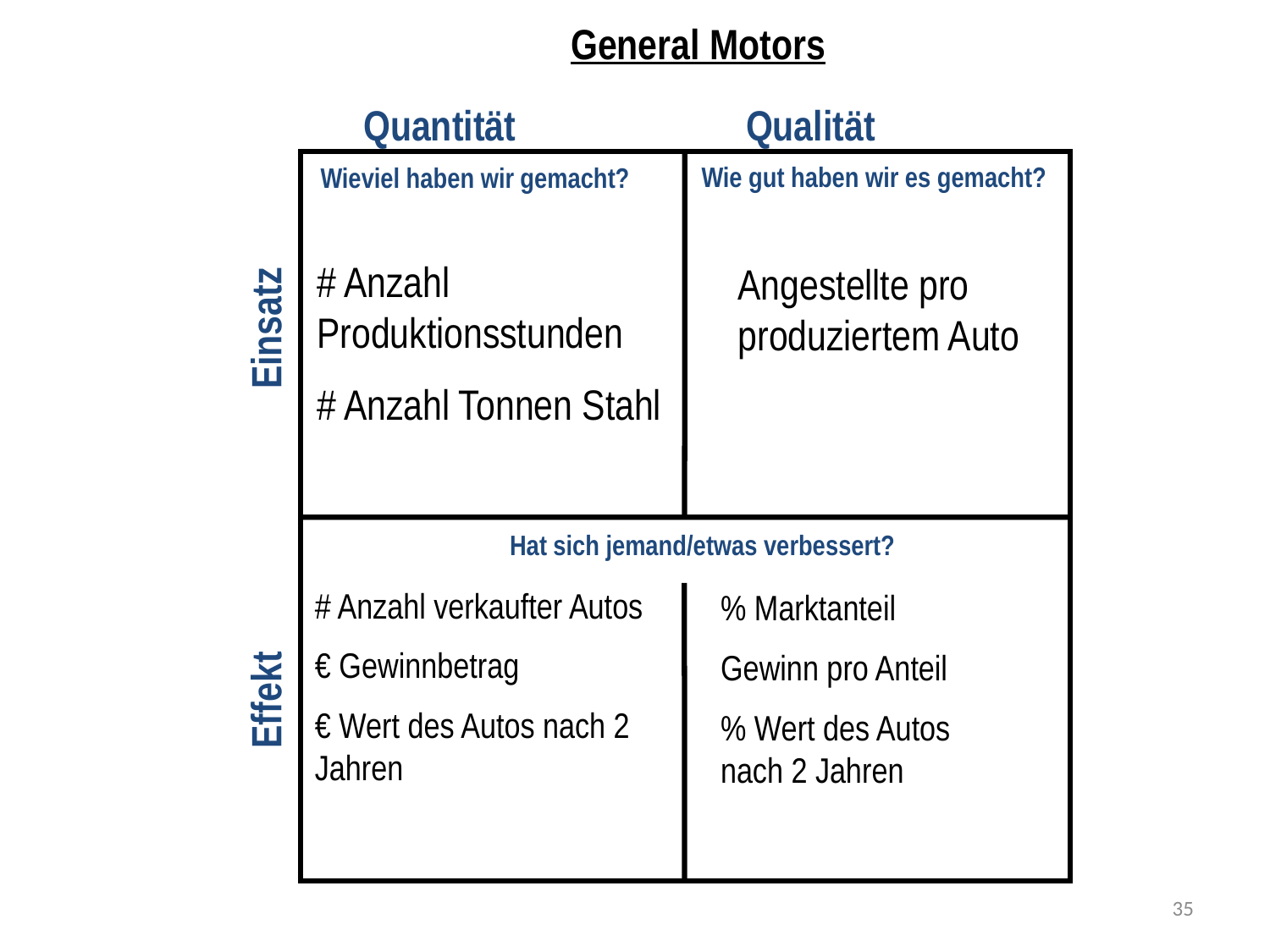

General Motors
Qualität
Quantität

Wie gut haben wir es gemacht?
Wieviel haben wir gemacht?
# Anzahl Produktionsstunden
# Anzahl Tonnen Stahl
Angestellte pro produziertem Auto
       Effekt                           Einsatz

Hat sich jemand/etwas verbessert?
# Anzahl verkaufter Autos
€ Gewinnbetrag
€ Wert des Autos nach 2 Jahren

% Marktanteil
Gewinn pro Anteil
% Wert des Autos nach 2 Jahren

35